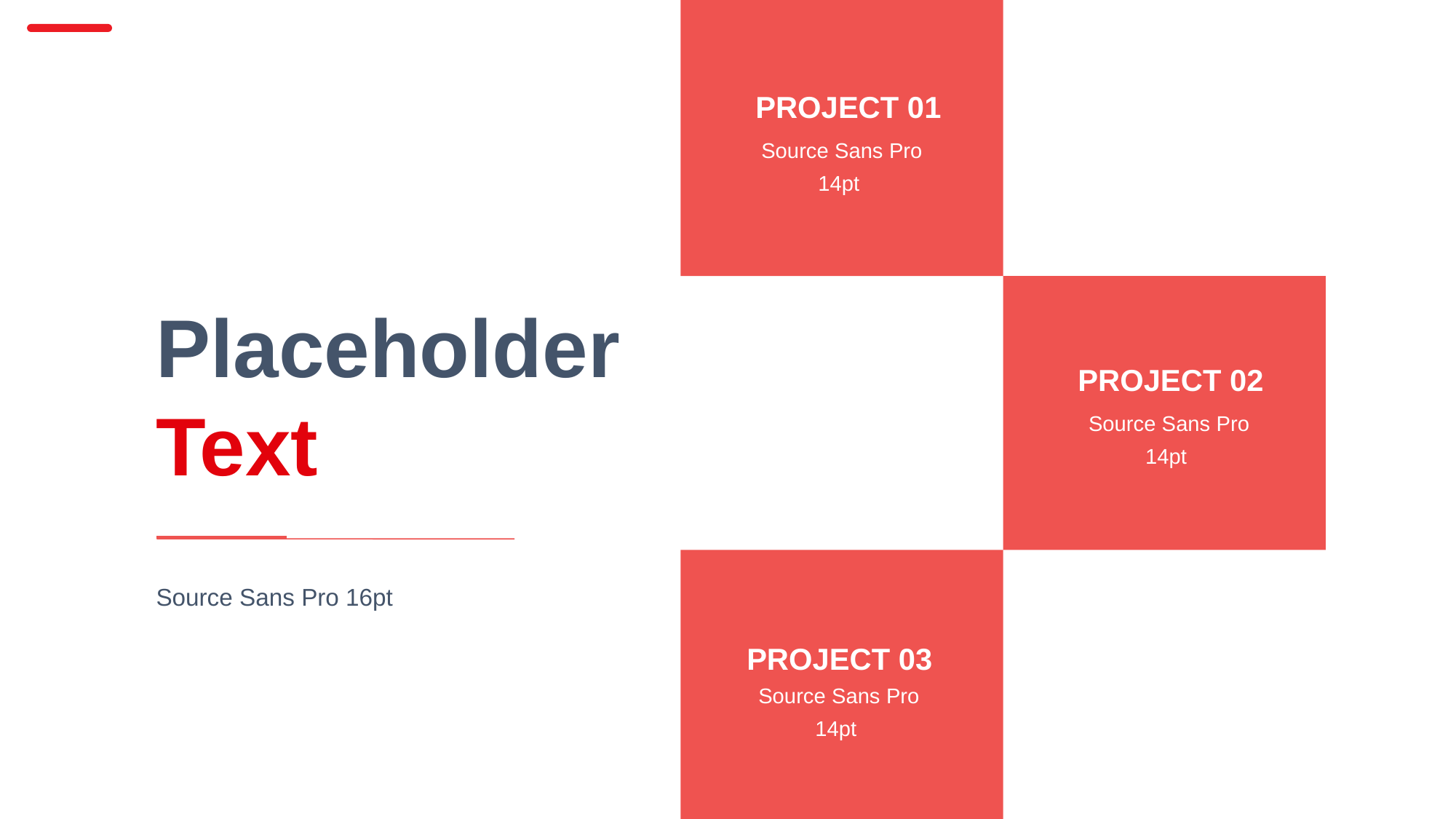

PROJECT 01

Source Sans Pro
14pt

PROJECT 02

Source Sans Pro
14pt
Placeholder Text

PROJECT 03

Source Sans Pro
14pt

Source Sans Pro 16pt